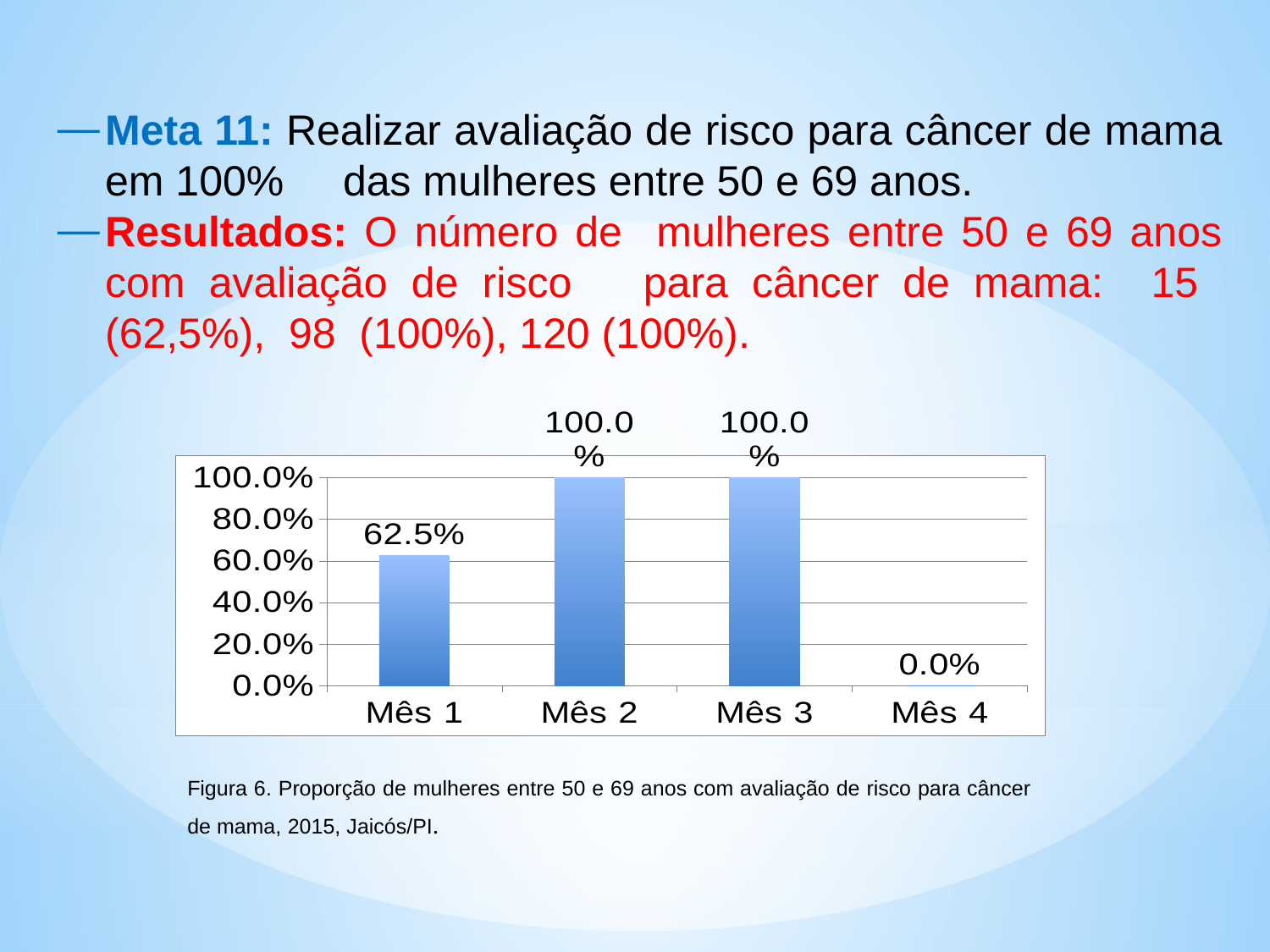

Meta 11: Realizar avaliação de risco para câncer de mama em 100%     das mulheres entre 50 e 69 anos.
Resultados: O número de  mulheres entre 50 e 69 anos com avaliação de risco   para câncer de mama:  15  (62,5%),  98  (100%), 120 (100%).

### Chart

| Category | Proporção de mulheres entre 50 e 69 anos com avaliação de risco para câncer de mama |
|---|---|
| Mês 1 | 0.625 |
| Mês 2 | 1.0 |
| Mês 3 | 1.0 |
| Mês 4 | 0.0 |
Figura 6. Proporção de mulheres entre 50 e 69 anos com avaliação de risco para câncer de mama, 2015, Jaicós/PI.